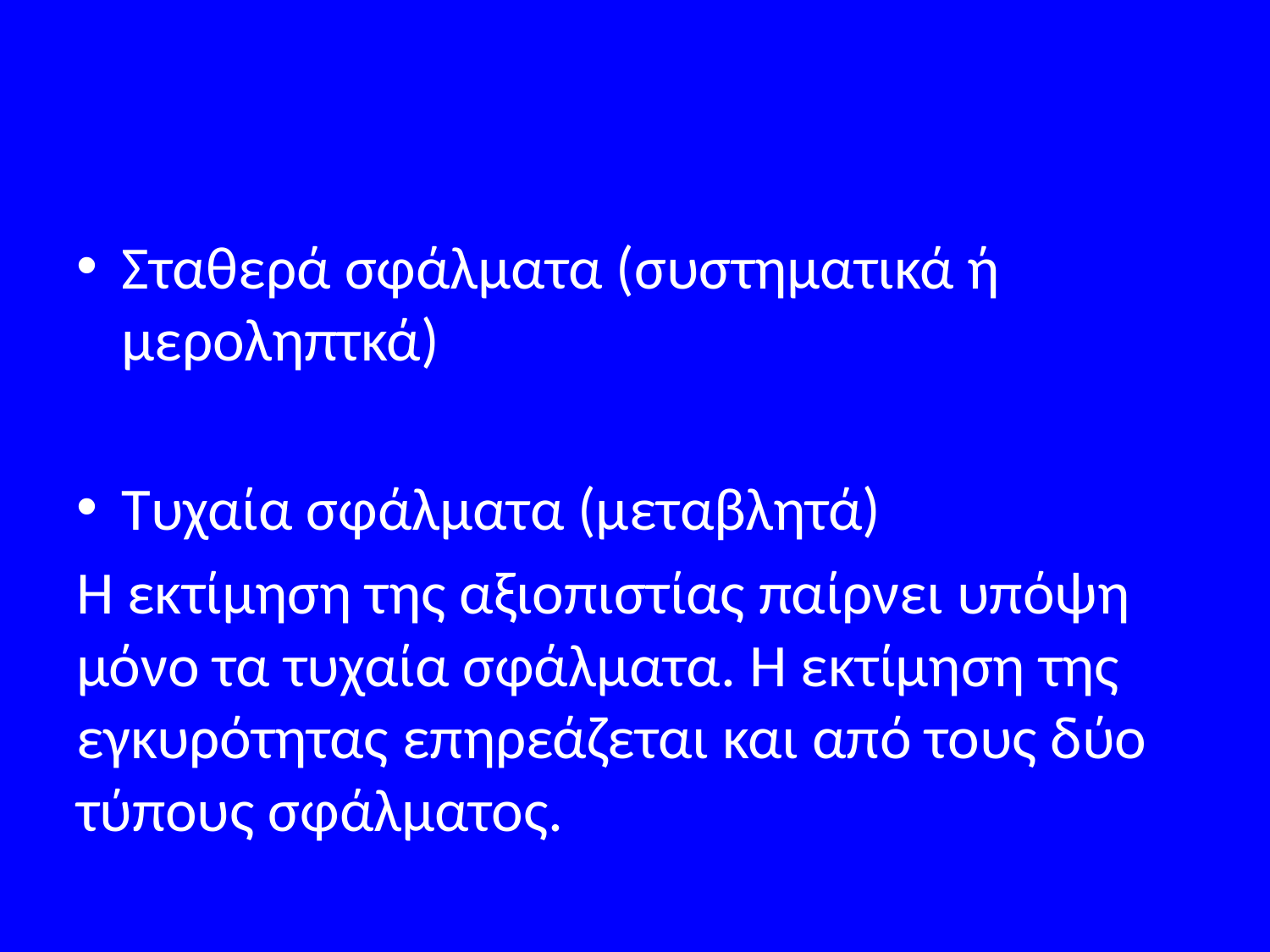

#
Σταθερά σφάλματα (συστηματικά ή μεροληπτκά)

Τυχαία σφάλματα (μεταβλητά)
Η εκτίμηση της αξιοπιστίας παίρνει υπόψη  μόνο τα τυχαία σφάλματα. Η εκτίμηση της εγκυρότητας επηρεάζεται και από τους δύο τύπους σφάλματος.